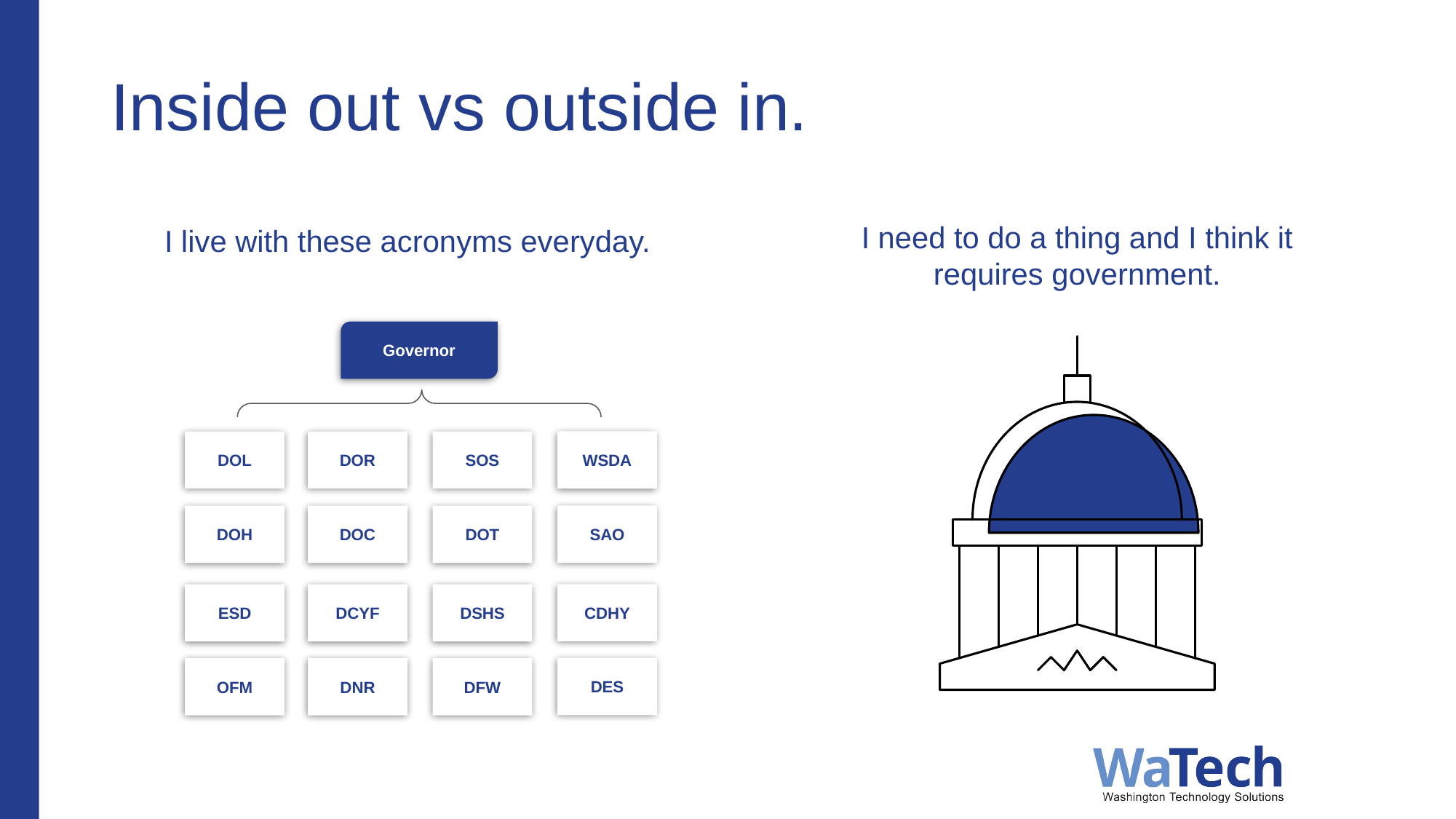

Inside out vs outside in.
I need to do a thing and I think it requires government.
I live with these acronyms everyday.

Governor
WSDA
DOL
DOR
SOS
SAO
DOH
DOC
DOT
CDHY
ESD
DCYF
DSHS
DES
OFM
DNR
DFW